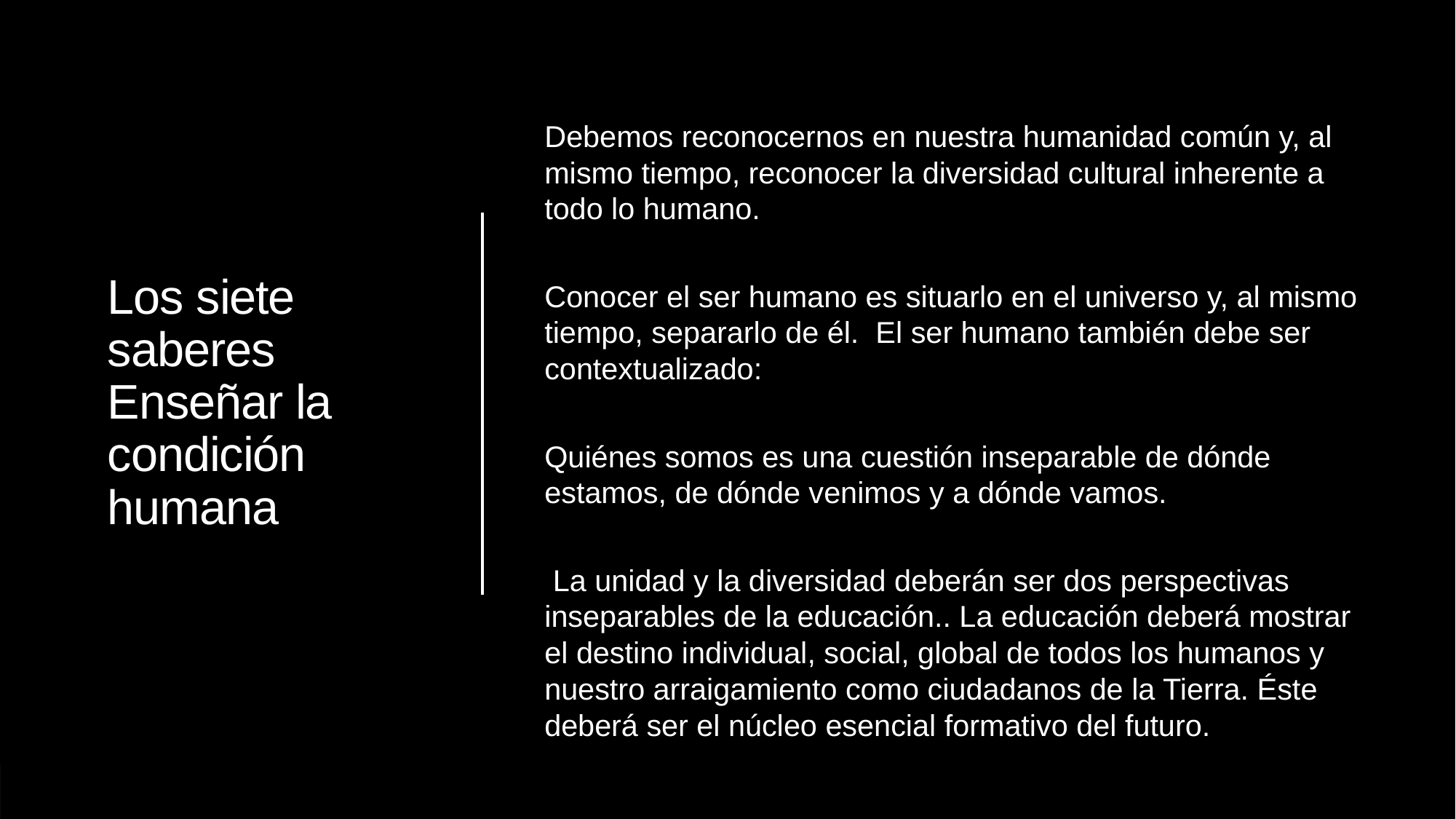

# Los siete saberes Enseñar la condición humana
Debemos reconocernos en nuestra humanidad común y, al mismo tiempo, reconocer la diversidad cultural inherente a todo lo humano.

Conocer el ser humano es situarlo en el universo y, al mismo tiempo, separarlo de él.  El ser humano también debe ser contextualizado:

Quiénes somos es una cuestión inseparable de dónde estamos, de dónde venimos y a dónde vamos.

 La unidad y la diversidad deberán ser dos perspectivas inseparables de la educación.. La educación deberá mostrar el destino individual, social, global de todos los humanos y nuestro arraigamiento como ciudadanos de la Tierra. Éste deberá ser el núcleo esencial formativo del futuro.